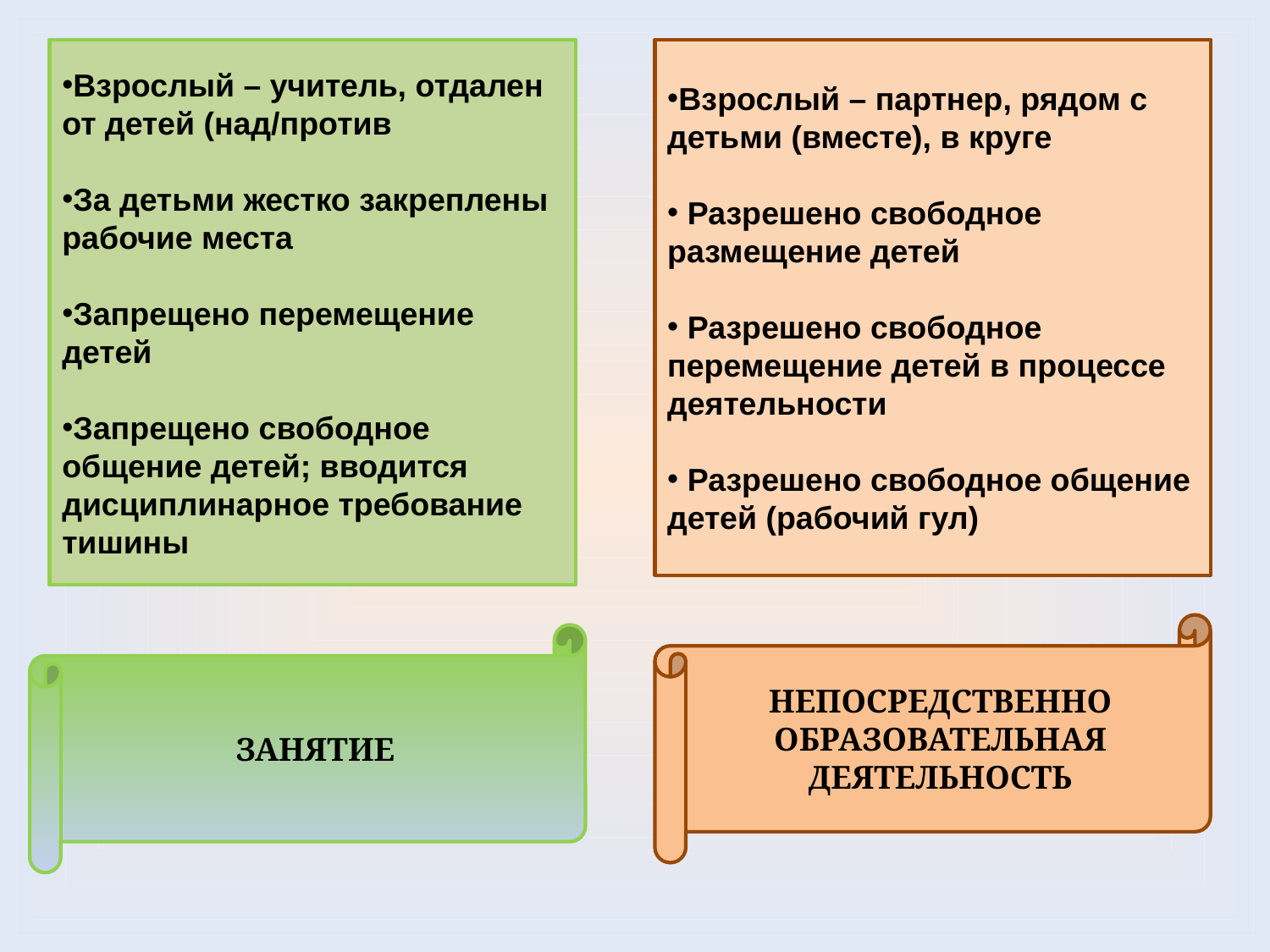

Взрослый – учитель, отдален от детей (над/против

За детьми жестко закреплены рабочие места

Запрещено перемещение детей

Запрещено свободное общение детей; вводится дисциплинарное требование тишины
Взрослый – партнер, рядом с детьми (вместе), в круге

 Разрешено свободное размещение детей

 Разрешено свободное перемещение детей в процессе деятельности

 Разрешено свободное общение детей (рабочий гул)
НЕПОСРЕДСТВЕННО ОБРАЗОВАТЕЛЬНАЯ ДЕЯТЕЛЬНОСТЬ
ЗАНЯТИЕ